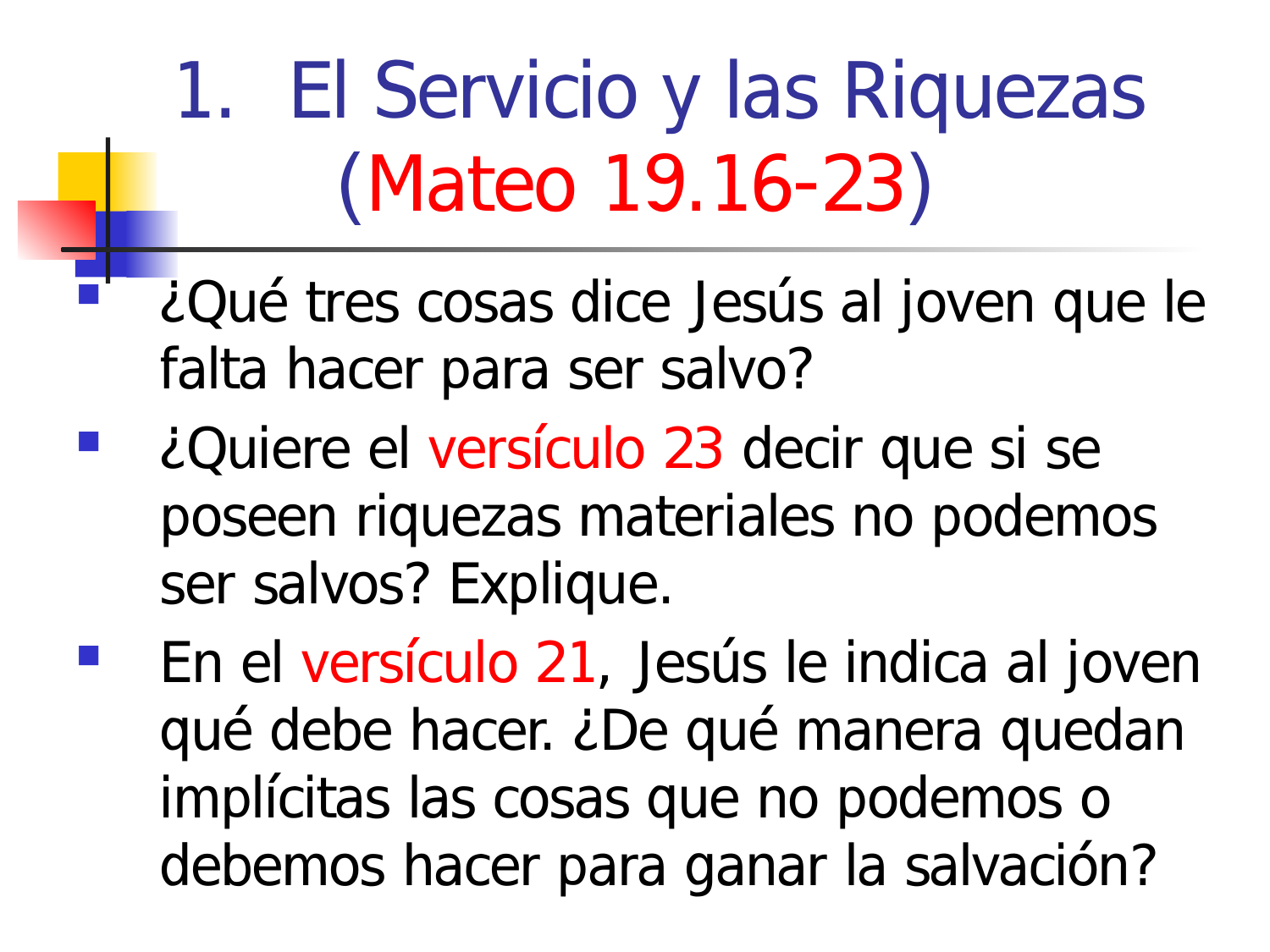

El Servicio y las Riquezas      (Mateo 19.16-23)
¿Qué tres cosas dice Jesús al joven que le falta hacer para ser salvo?
¿Quiere el versículo 23 decir que si se poseen riquezas materiales no podemos ser salvos? Explique.
En el versículo 21, Jesús le indica al joven qué debe hacer. ¿De qué manera quedan implícitas las cosas que no podemos o debemos hacer para ganar la salvación?